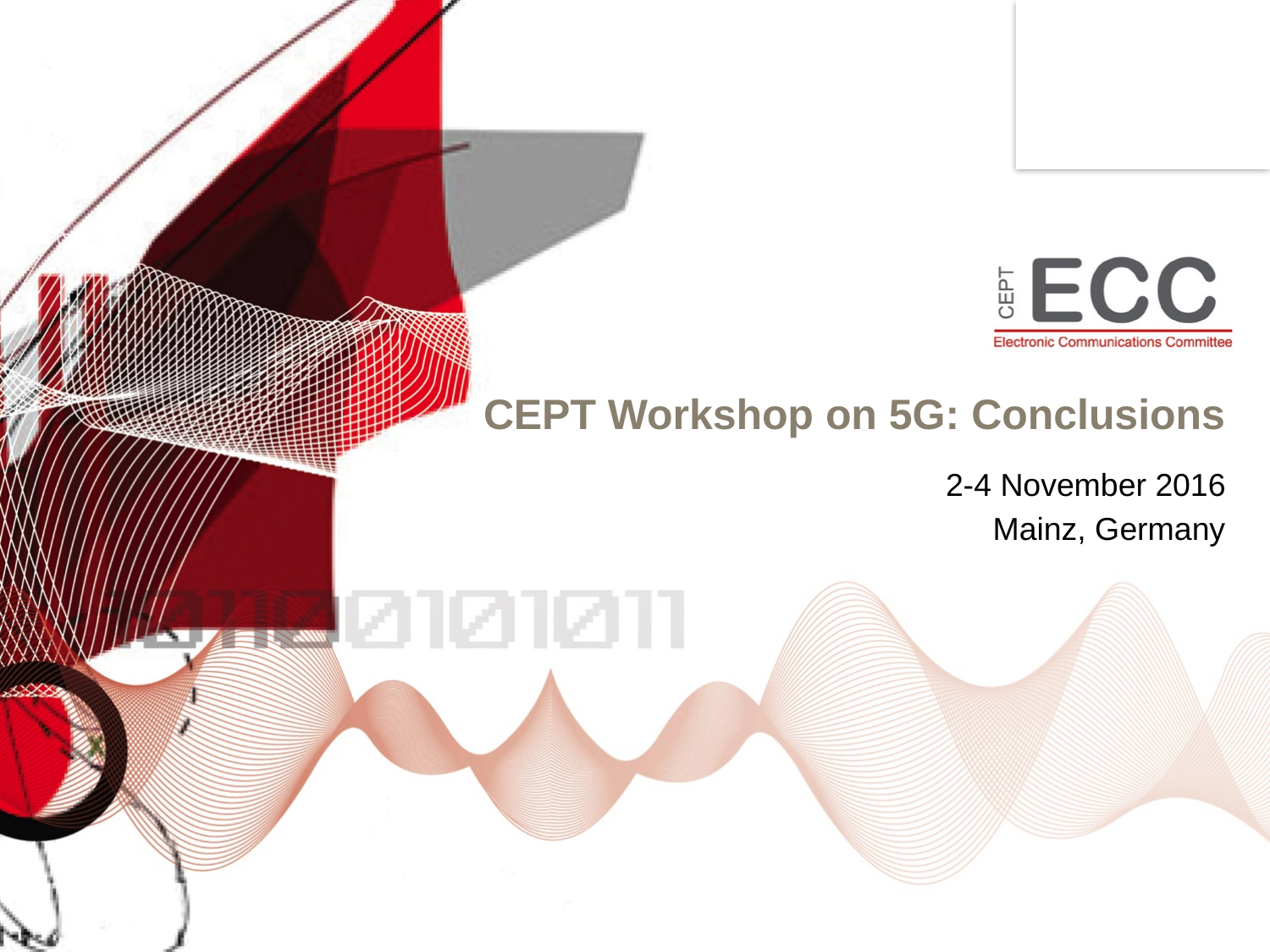

# CEPT Workshop on 5G: Conclusions
2-4 November 2016
Mainz, Germany